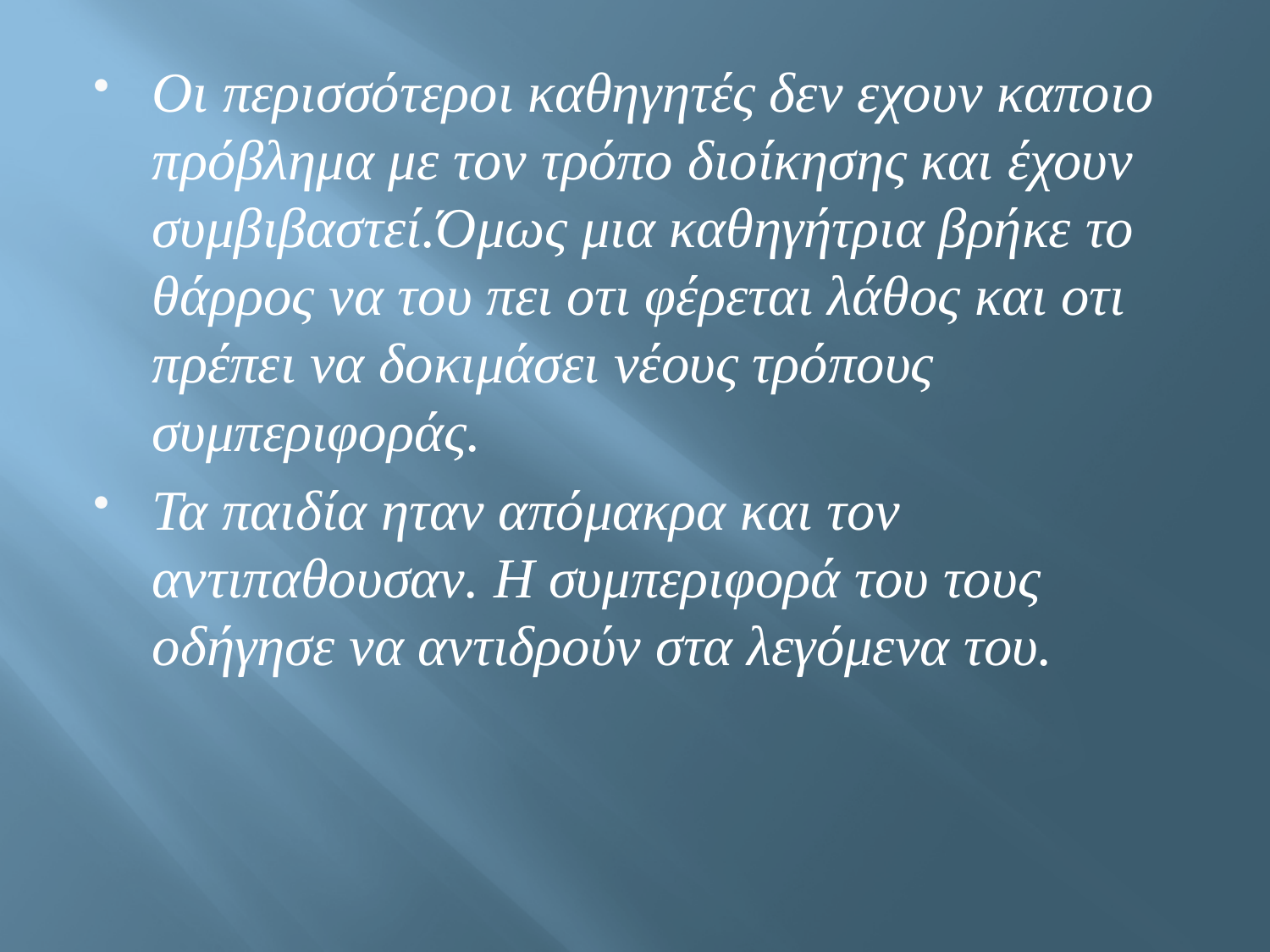

Οι περισσότεροι καθηγητές δεν εχουν καποιο πρόβλημα με τον τρόπο διοίκησης και έχουν συμβιβαστεί.Όμως μια καθηγήτρια βρήκε το θάρρος να του πει οτι φέρεται λάθος και οτι πρέπει να δοκιμάσει νέους τρόπους συμπεριφοράς.
Τα παιδία ηταν απόμακρα και τον αντιπαθουσαν. Η συμπεριφορά του τους οδήγησε να αντιδρούν στα λεγόμενα του.